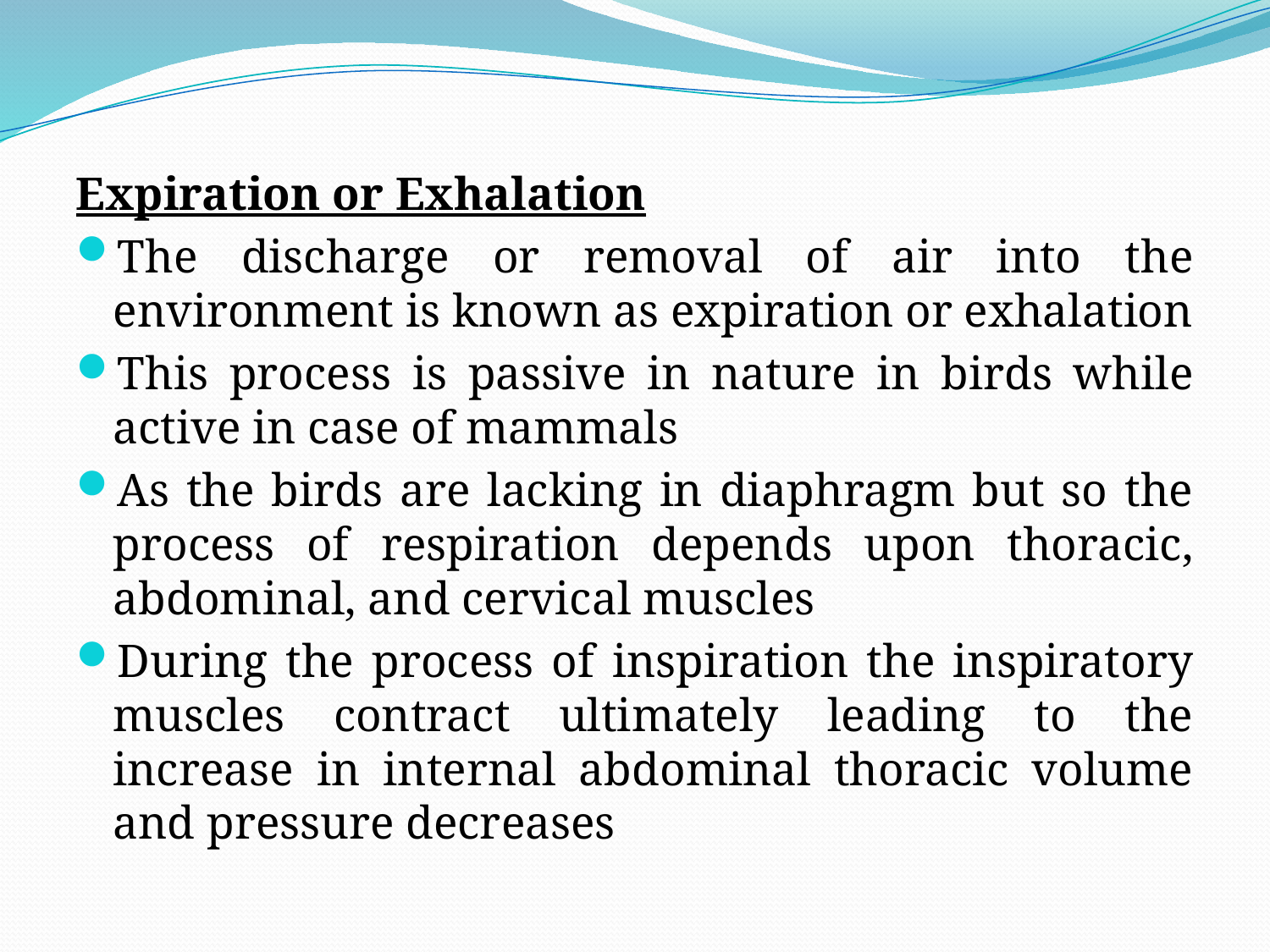

Expiration or Exhalation
The discharge or removal of air into the environment is known as expiration or exhalation
This process is passive in nature in birds while active in case of mammals
As the birds are lacking in diaphragm but so the process of respiration depends upon thoracic, abdominal, and cervical muscles
During the process of inspiration the inspiratory muscles contract ultimately leading to the increase in internal abdominal thoracic volume and pressure decreases